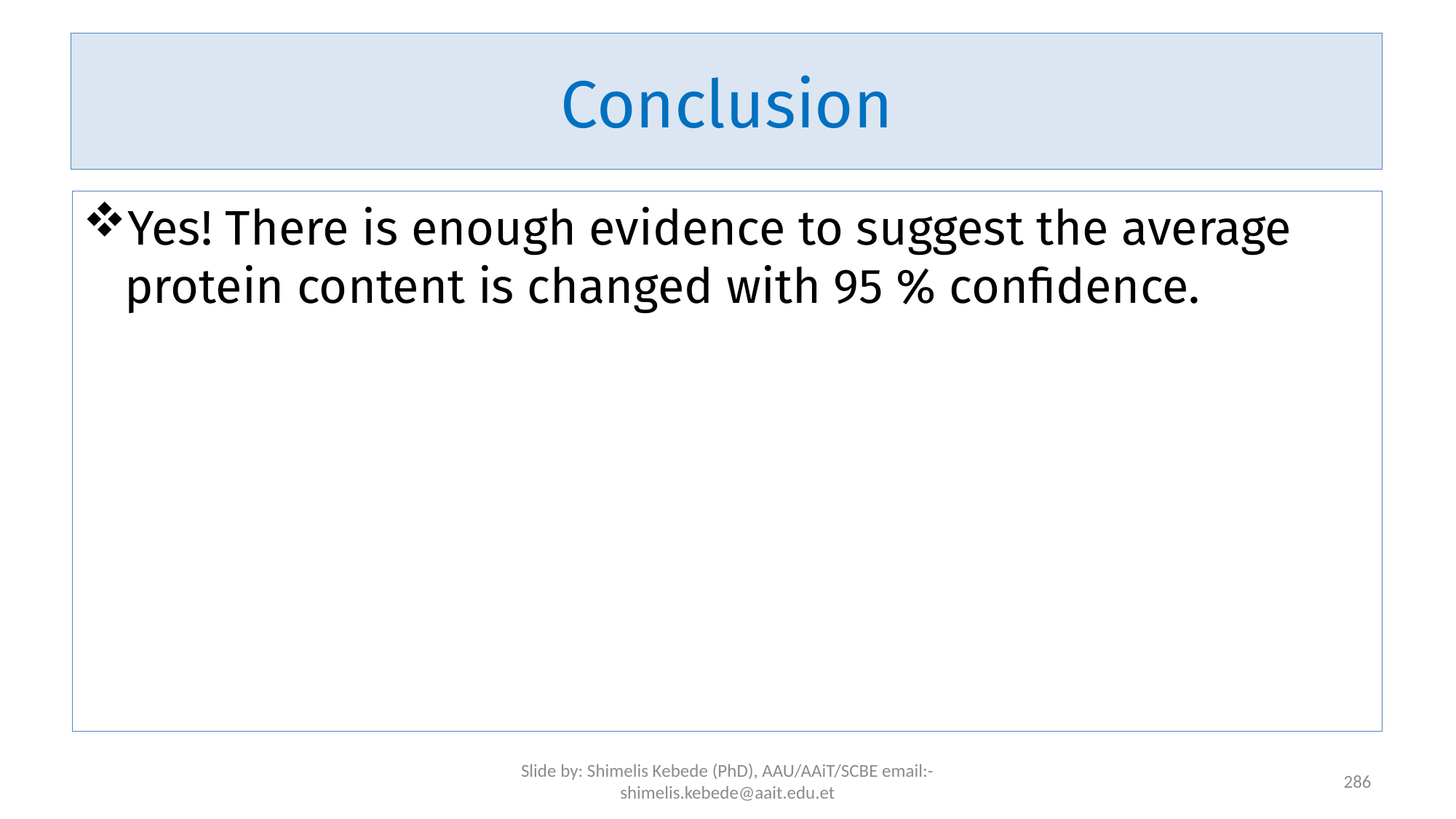

# Conclusion
Yes! There is enough evidence to suggest the average protein content is changed with 95 % confidence.

Slide by: Shimelis Kebede (PhD), AAU/AAiT/SCBE email:-shimelis.kebede@aait.edu.et
286